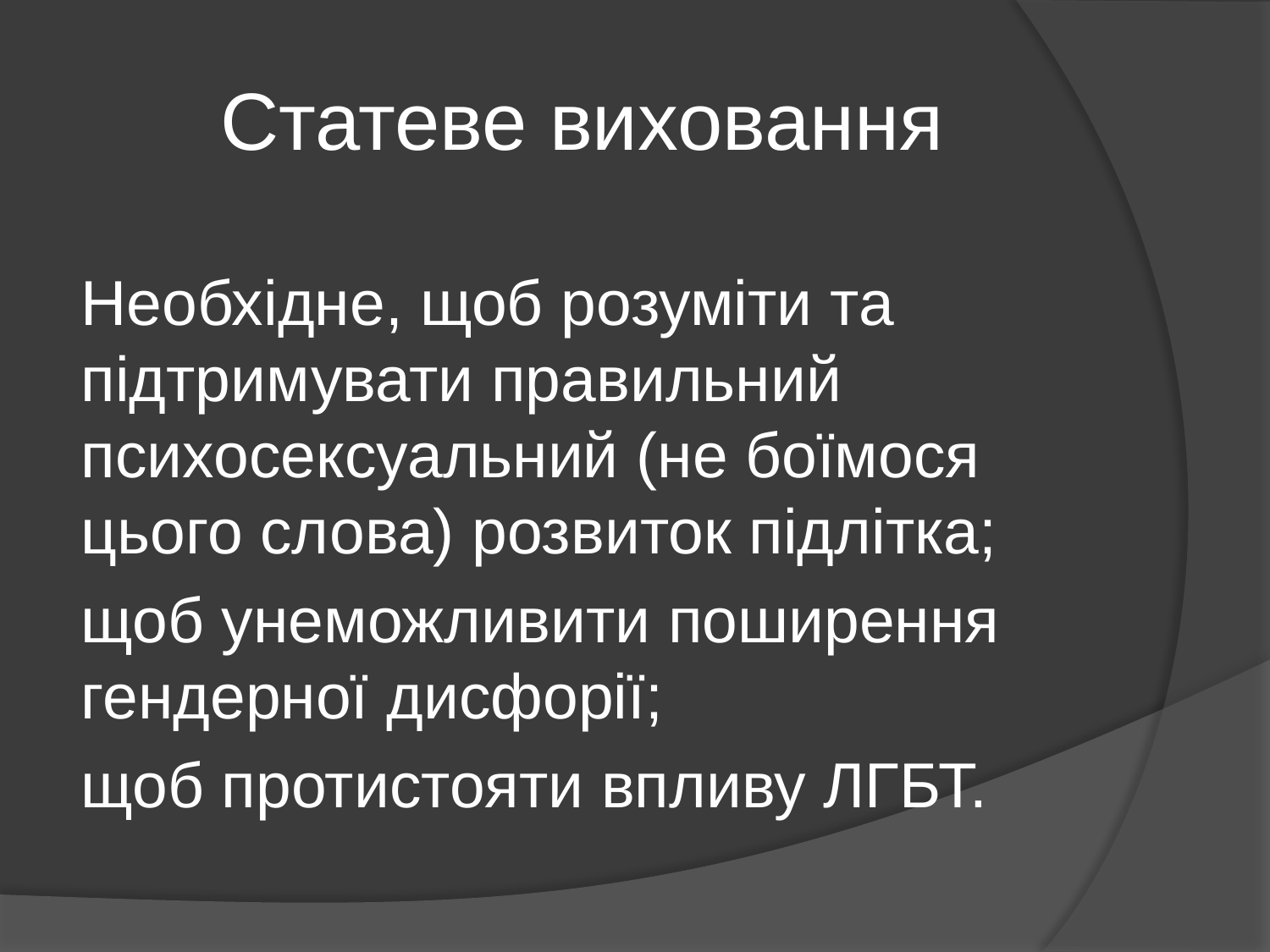

# Статеве виховання
Необхідне, щоб розуміти та підтримувати правильний психосексуальний (не боїмося цього слова) розвиток підлітка;
щоб унеможливити поширення гендерної дисфорії;
щоб протистояти впливу ЛГБТ.